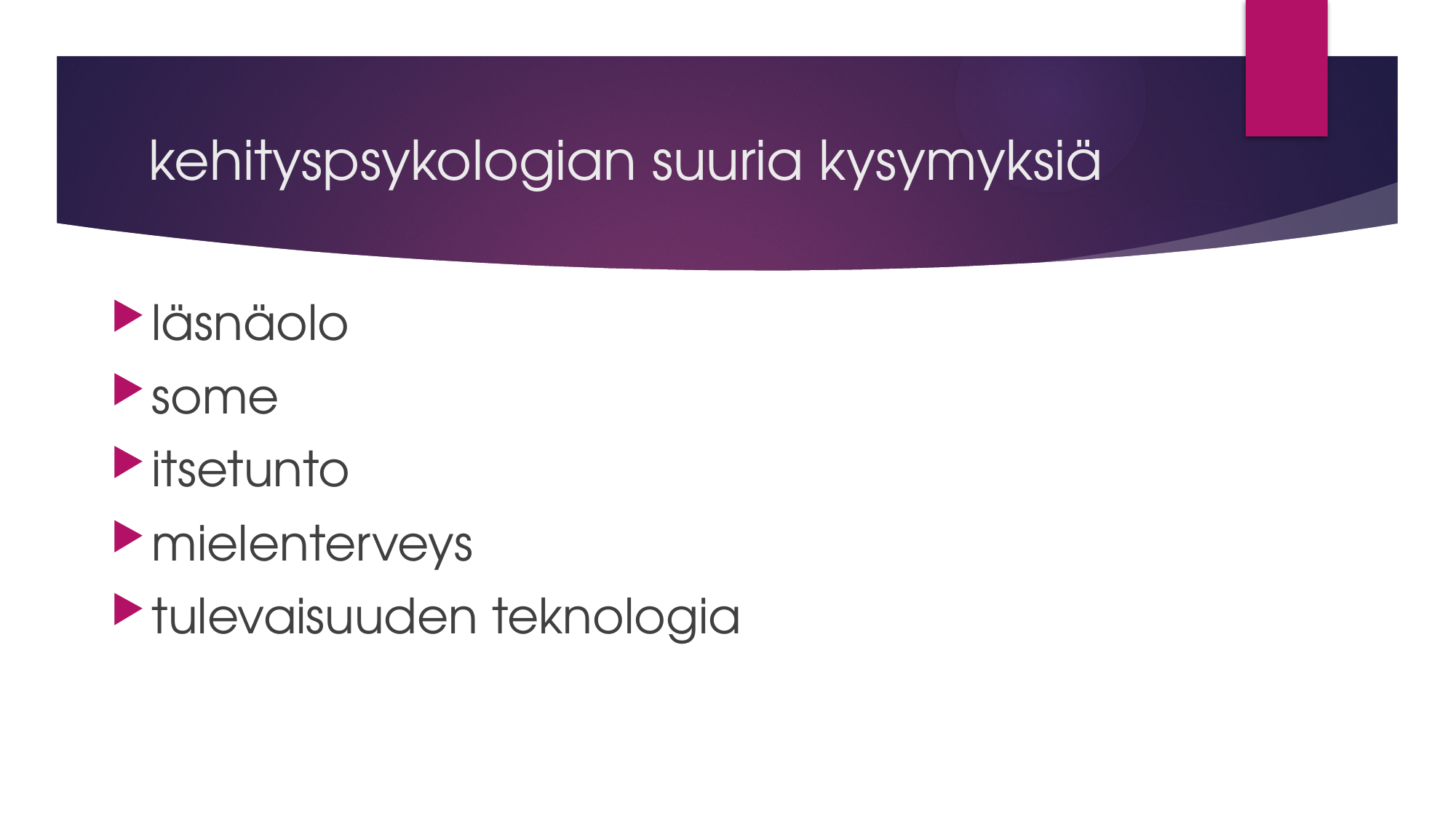

# kehityspsykologian suuria kysymyksiä
läsnäolo
some
itsetunto
mielenterveys
tulevaisuuden teknologia